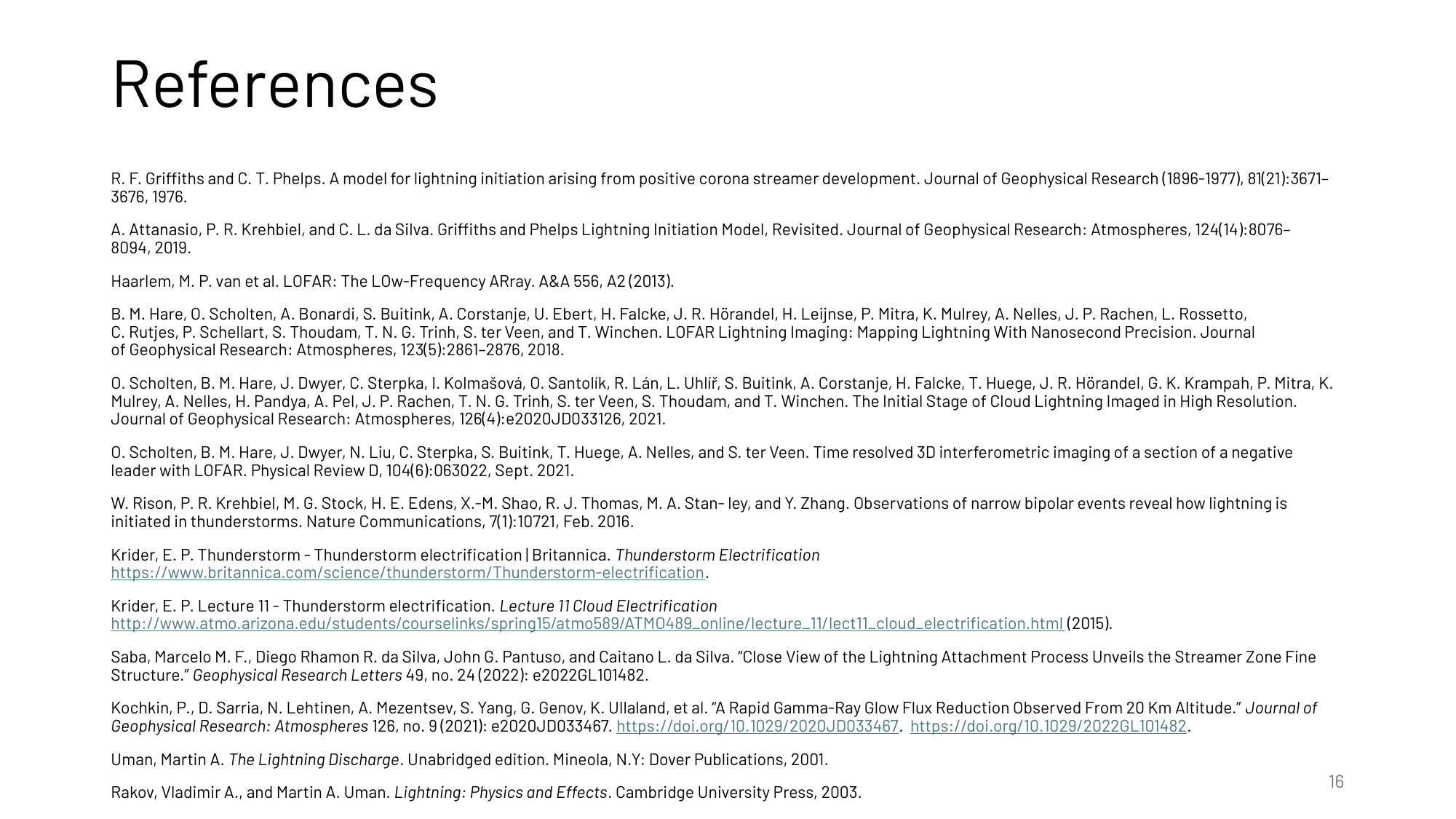

# References
R. F. Griffiths and C. T. Phelps. A model for lightning initiation arising from positive corona streamer development. Journal of Geophysical Research (1896-1977), 81(21):3671–3676, 1976.
A. Attanasio, P. R. Krehbiel, and C. L. da Silva. Griffiths and Phelps Lightning Initiation Model, Revisited. Journal of Geophysical Research: Atmospheres, 124(14):8076–8094, 2019.
Haarlem, M. P. van et al. LOFAR: The LOw-Frequency ARray. A&A 556, A2 (2013).
B. M. Hare, O. Scholten, A. Bonardi, S. Buitink, A. Corstanje, U. Ebert, H. Falcke, J. R. Hörandel, H. Leijnse, P. Mitra, K. Mulrey, A. Nelles, J. P. Rachen, L. Rossetto, C. Rutjes, P. Schellart, S. Thoudam, T. N. G. Trinh, S. ter Veen, and T. Winchen. LOFAR Lightning Imaging: Mapping Lightning With Nanosecond Precision. Journal of Geophysical Research: Atmospheres, 123(5):2861–2876, 2018.
O. Scholten, B. M. Hare, J. Dwyer, C. Sterpka, I. Kolmašová, O. Santolík, R. Lán, L. Uhlíř, S. Buitink, A. Corstanje, H. Falcke, T. Huege, J. R. Hörandel, G. K. Krampah, P. Mitra, K. Mulrey, A. Nelles, H. Pandya, A. Pel, J. P. Rachen, T. N. G. Trinh, S. ter Veen, S. Thoudam, and T. Winchen. The Initial Stage of Cloud Lightning Imaged in High Resolution. Journal of Geophysical Research: Atmospheres, 126(4):e2020JD033126, 2021.
O. Scholten, B. M. Hare, J. Dwyer, N. Liu, C. Sterpka, S. Buitink, T. Huege, A. Nelles, and S. ter Veen. Time resolved 3D interferometric imaging of a section of a negative leader with LOFAR. Physical Review D, 104(6):063022, Sept. 2021.
W. Rison, P. R. Krehbiel, M. G. Stock, H. E. Edens, X.-M. Shao, R. J. Thomas, M. A. Stan- ley, and Y. Zhang. Observations of narrow bipolar events reveal how lightning is initiated in thunderstorms. Nature Communications, 7(1):10721, Feb. 2016.
Krider, E. P. Thunderstorm - Thunderstorm electrification | Britannica. Thunderstorm Electrification https://www.britannica.com/science/thunderstorm/Thunderstorm-electrification.
Krider, E. P. Lecture 11 - Thunderstorm electrification. Lecture 11 Cloud Electrification http://www.atmo.arizona.edu/students/courselinks/spring15/atmo589/ATMO489_online/lecture_11/lect11_cloud_electrification.html (2015).
Saba, Marcelo M. F., Diego Rhamon R. da Silva, John G. Pantuso, and Caitano L. da Silva. “Close View of the Lightning Attachment Process Unveils the Streamer Zone Fine Structure.” Geophysical Research Letters 49, no. 24 (2022): e2022GL101482.
Kochkin, P., D. Sarria, N. Lehtinen, A. Mezentsev, S. Yang, G. Genov, K. Ullaland, et al. “A Rapid Gamma-Ray Glow Flux Reduction Observed From 20 Km Altitude.” Journal of Geophysical Research: Atmospheres 126, no. 9 (2021): e2020JD033467. https://doi.org/10.1029/2020JD033467.  https://doi.org/10.1029/2022GL101482.
Uman, Martin A. The Lightning Discharge. Unabridged edition. Mineola, N.Y: Dover Publications, 2001.
Rakov, Vladimir A., and Martin A. Uman. Lightning: Physics and Effects. Cambridge University Press, 2003.

16